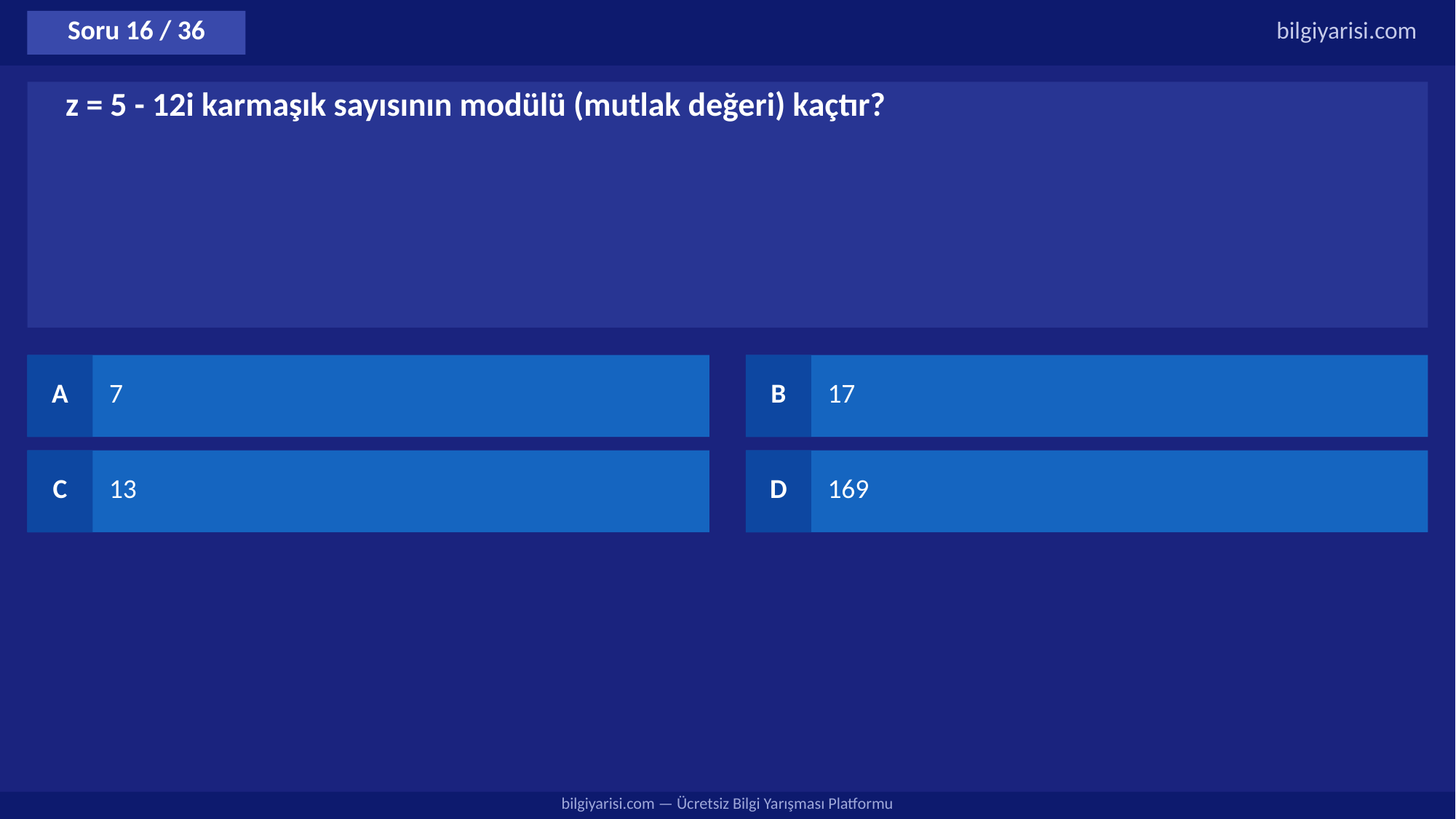

Soru 16 / 36
bilgiyarisi.com

z = 5 - 12i karmaşık sayısının modülü (mutlak değeri) kaçtır?

A
7

B
17

C
13

D
169
bilgiyarisi.com — Ücretsiz Bilgi Yarışması Platformu